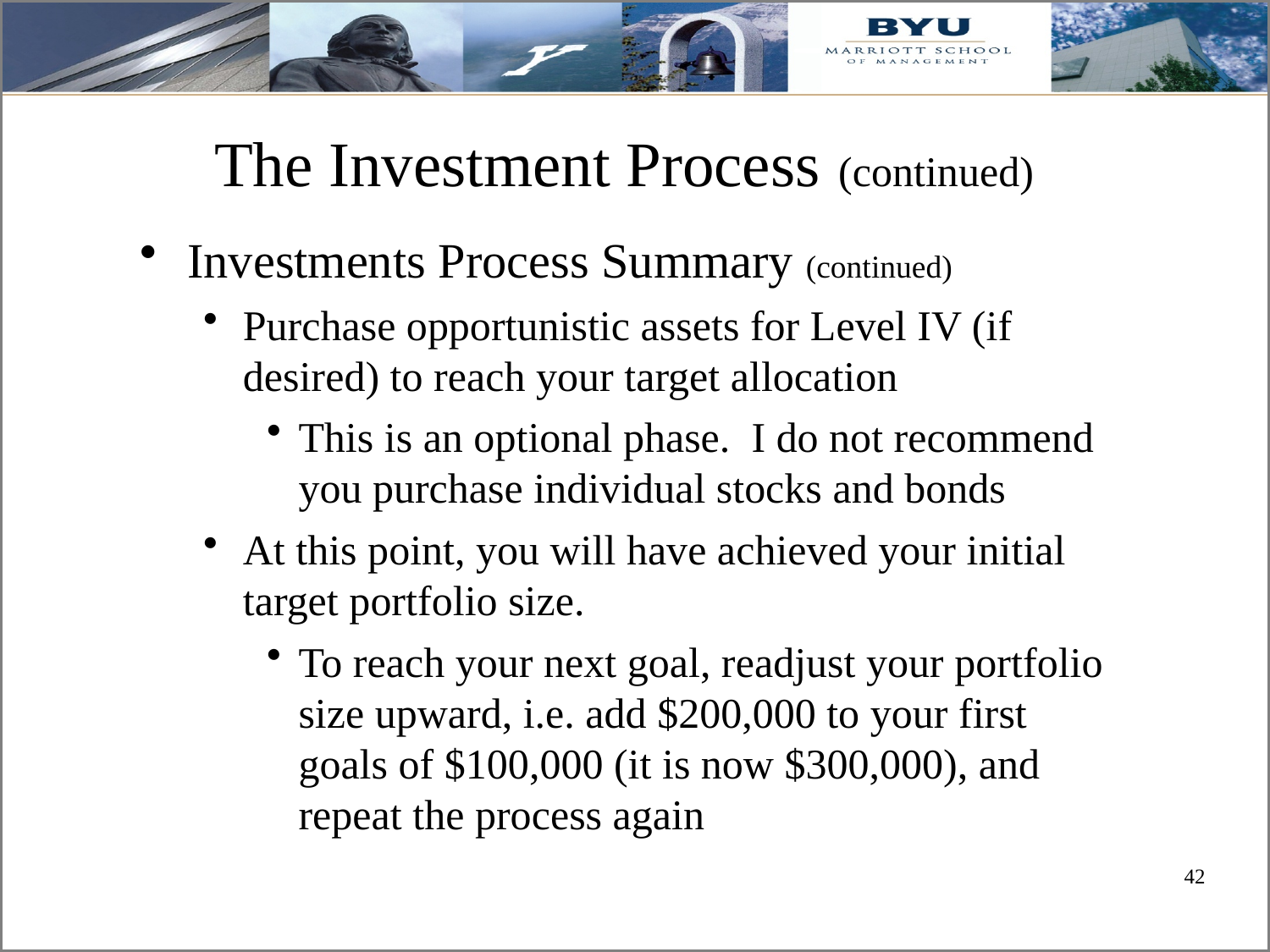

# The Investment Process (continued)
Investments Process Summary (continued)
Purchase opportunistic assets for Level IV (if desired) to reach your target allocation
This is an optional phase.  I do not recommend you purchase individual stocks and bonds
At this point, you will have achieved your initial target portfolio size.
To reach your next goal, readjust your portfolio size upward, i.e. add $200,000 to your first goals of $100,000 (it is now $300,000), and repeat the process again